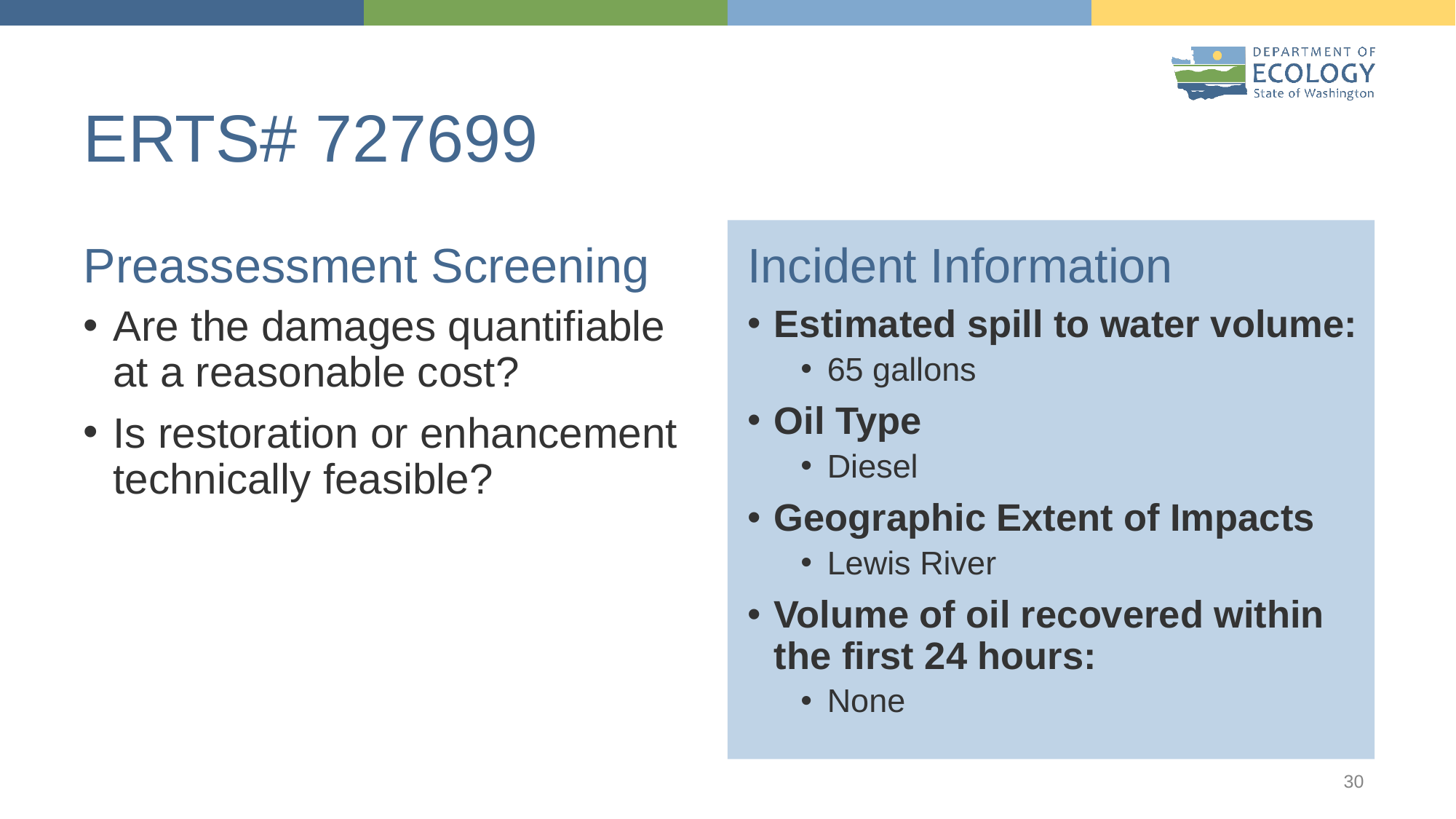

# ERTS# 727699
Preassessment Screening
Incident Information

Are the damages quantifiable at a reasonable cost?
Is restoration or enhancement technically feasible?
Estimated spill to water volume:
65 gallons
Oil Type
Diesel
Geographic Extent of Impacts
Lewis River
Volume of oil recovered within the first 24 hours:
None

30